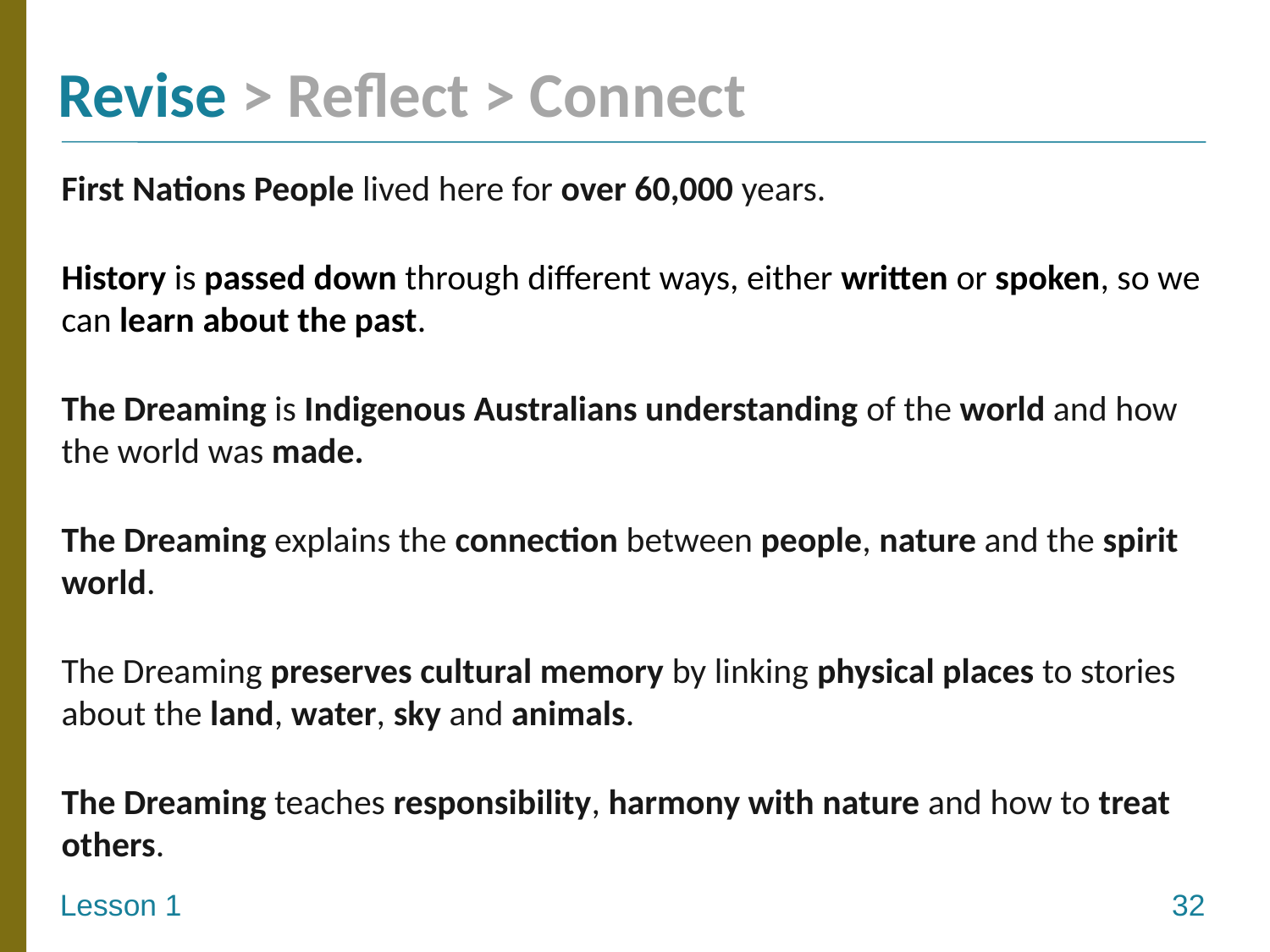

First Nations People lived here for over 60,000 years.

History is passed down through different ways, either written or spoken, so we can learn about the past.

The Dreaming is Indigenous Australians understanding of the world and how the world was made.

The Dreaming explains the connection between people, nature and the spirit world.

The Dreaming preserves cultural memory by linking physical places to stories about the land, water, sky and animals.

The Dreaming teaches responsibility, harmony with nature and how to treat others.